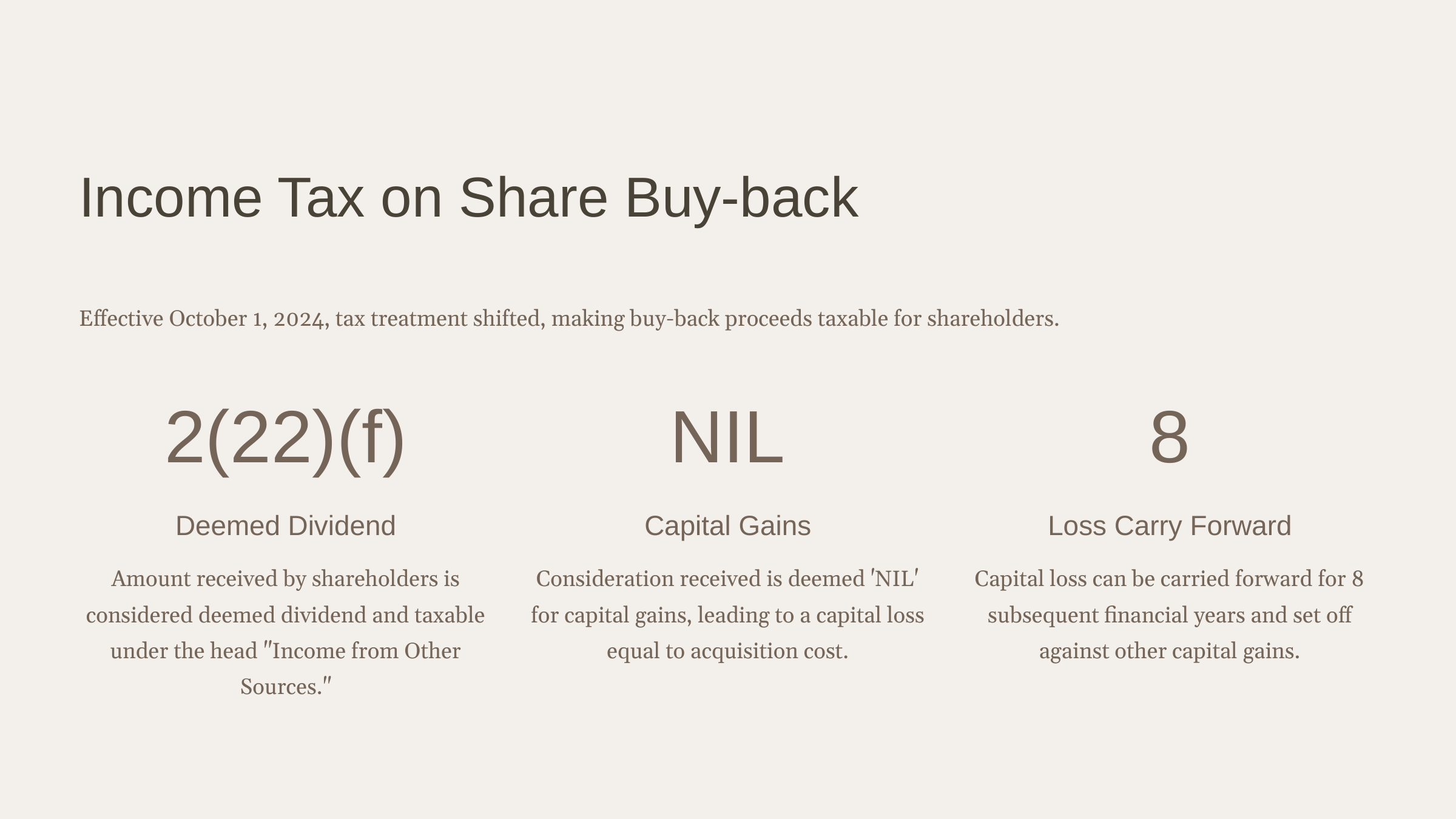

Income Tax on Share Buy-back
Effective October 1, 2024, tax treatment shifted, making buy-back proceeds taxable for shareholders.
2(22)(f)
NIL
8
Deemed Dividend
Capital Gains
Loss Carry Forward
Amount received by shareholders is considered deemed dividend and taxable under the head "Income from Other Sources."
Consideration received is deemed 'NIL' for capital gains, leading to a capital loss equal to acquisition cost.
Capital loss can be carried forward for 8 subsequent financial years and set off against other capital gains.